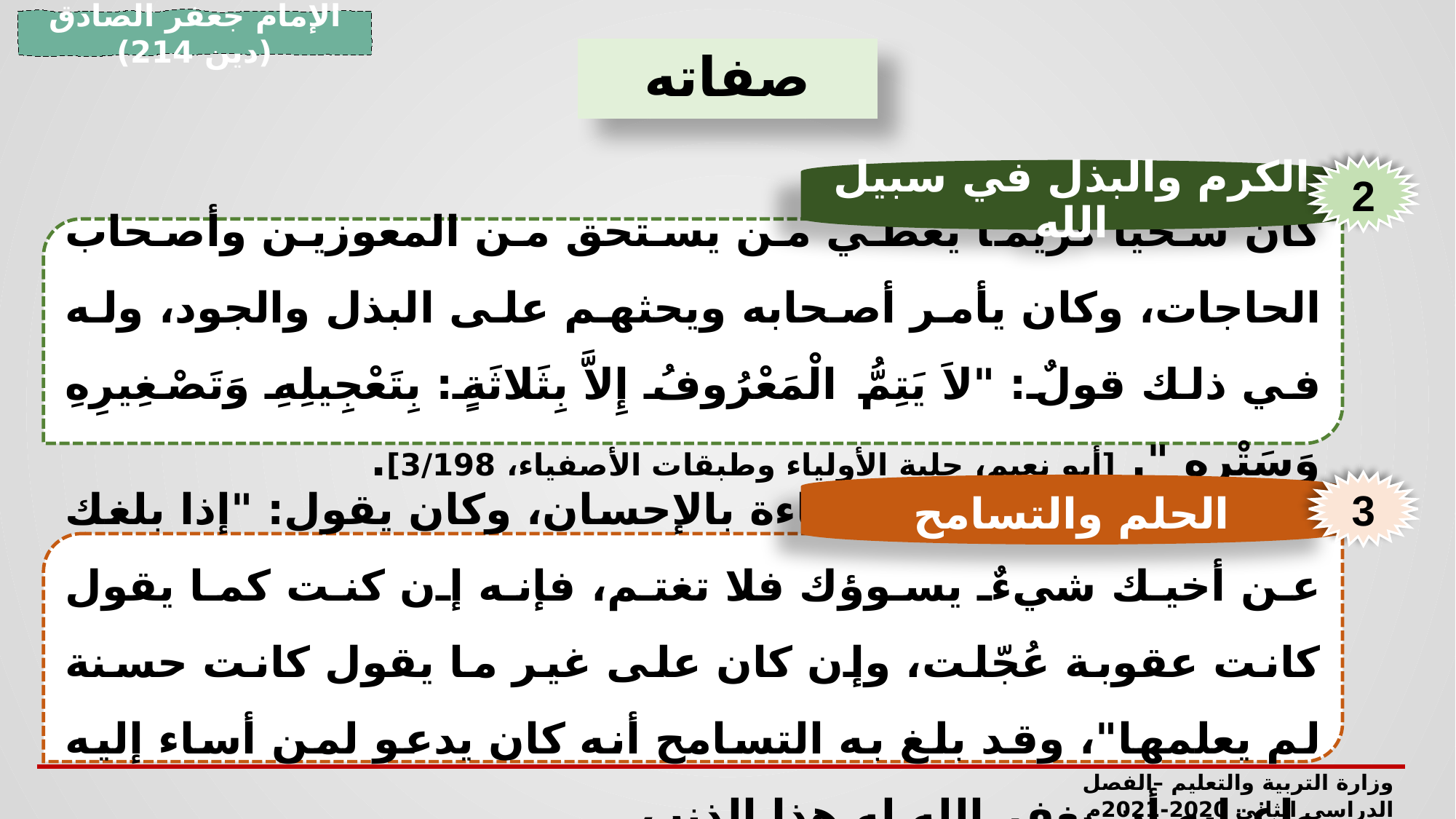

الإمام جعفر الصادق (دين 214)
صفاته
2
الكرم والبذل في سبيل الله
كان سخيًا كريمًا يعطي من يستحق من المعوزين وأصحاب الحاجات، وكان يأمر أصحابه ويحثهم على البذل والجود، وله في ذلك قولٌ: "لاَ يَتِمُّ الْمَعْرُوفُ إِلاَّ بِثَلاثَةٍ: بِتَعْجِيلِهِ وَتَصْغِيرِهِ وَسَتْرِهِ ". [أبو نعيم، حلية الأولياء وطبقات الأصفياء، 3/198].
3
الحلم والتسامح
عُرف عنه أنه يقابل الإساءة بالإحسان، وكان يقول: "إذا بلغك عن أخيك شيءٌ يسوؤك فلا تغتم، فإنه إن كنت كما يقول كانت عقوبة عُجّلت، وإن كان على غير ما يقول كانت حسنة لم يعلمها"، وقد بلغ به التسامح أنه كان يدعو لمن أساء إليه واغتابه أن يغفر الله له هذا الذنب.
وزارة التربية والتعليم –الفصل الدراسي الثاني 2020-2021م